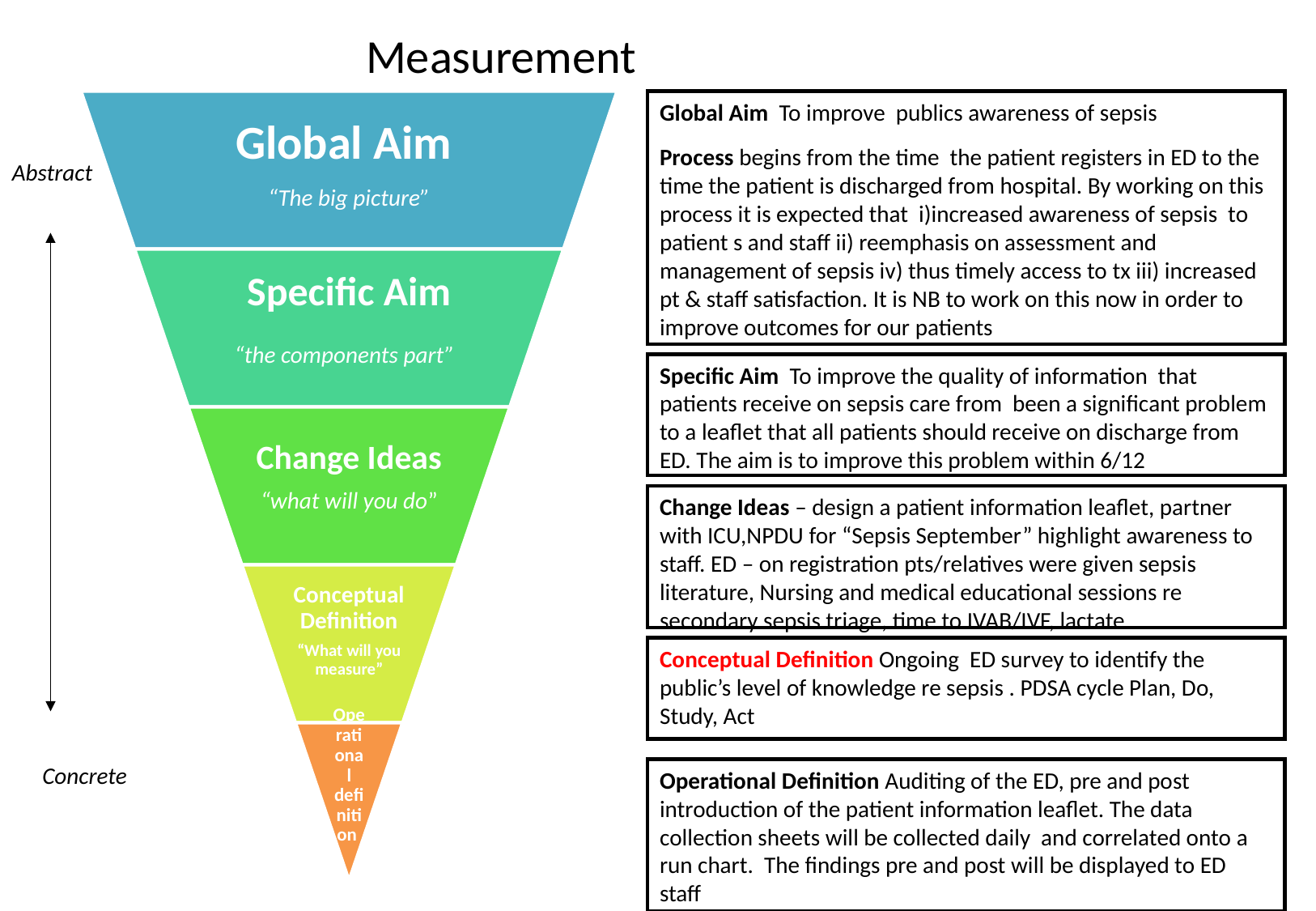

Measurement
Global Aim
“The big picture”
Specific Aim
“the components part”
Change Ideas
“what will you do”
Conceptual Definition
“What will you measure”
Operational definition
Global Aim  To improve  publics awareness of sepsis
Process begins from the time  the patient registers in ED to the time the patient is discharged from hospital. By working on this process it is expected that  i)increased awareness of sepsis  to patient s and staff ii) reemphasis on assessment and management of sepsis iv) thus timely access to tx iii) increased pt & staff satisfaction. It is NB to work on this now in order to improve outcomes for our patients

Abstract
Specific Aim  To improve the quality of information  that patients receive on sepsis care from  been a significant problem to a leaflet that all patients should receive on discharge from ED. The aim is to improve this problem within 6/12

Change Ideas – design a patient information leaflet, partner with ICU,NPDU for “Sepsis September” highlight awareness to staff. ED – on registration pts/relatives were given sepsis literature, Nursing and medical educational sessions re secondary sepsis triage, time to IVAB/IVF, lactate

Conceptual Definition Ongoing  ED survey to identify the public’s level of knowledge re sepsis . PDSA cycle Plan, Do, Study, Act

Concrete
Operational Definition Auditing of the ED, pre and post introduction of the patient information leaflet. The data collection sheets will be collected daily  and correlated onto a run chart.  The findings pre and post will be displayed to ED staff